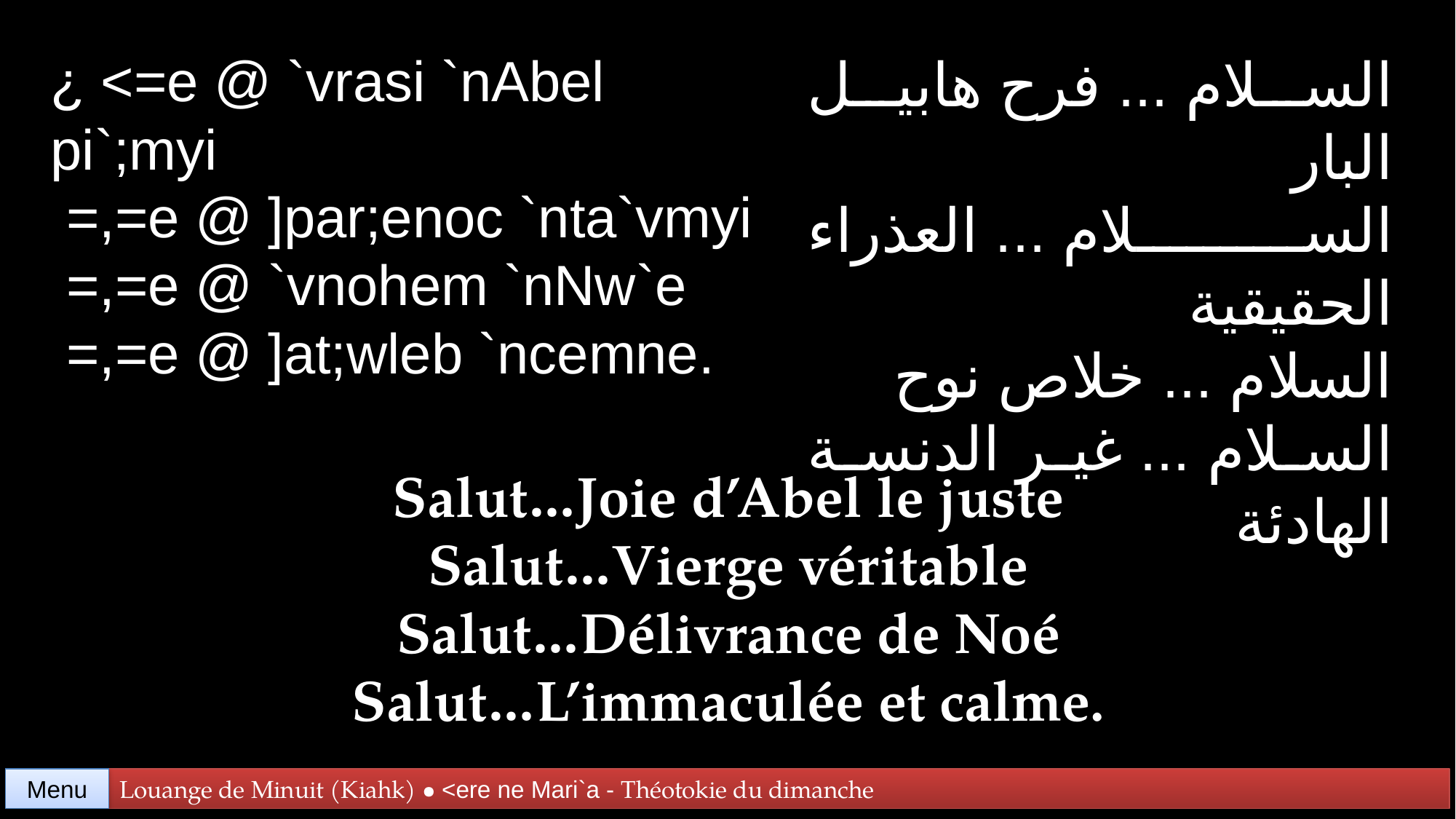

¿ <=e @ `vrasi `nAbel pi`;myi
 =,=e @ ]par;enoc `nta`vmyi
 =,=e @ `vnohem `nNw`e
 =,=e @ ]at;wleb `ncemne.
السلام ... فرح هابيل البار
السلام ... العذراء الحقيقية
السلام ... خلاص نوح
السلام ... غير الدنسة الهادئة
Salut…Joie d’Abel le juste
Salut…Vierge véritable
Salut…Délivrance de Noé
Salut…L’immaculée et calme.
Menu
Louange de Minuit (Kiahk) • <ere ne Mari`a - Théotokie du dimanche